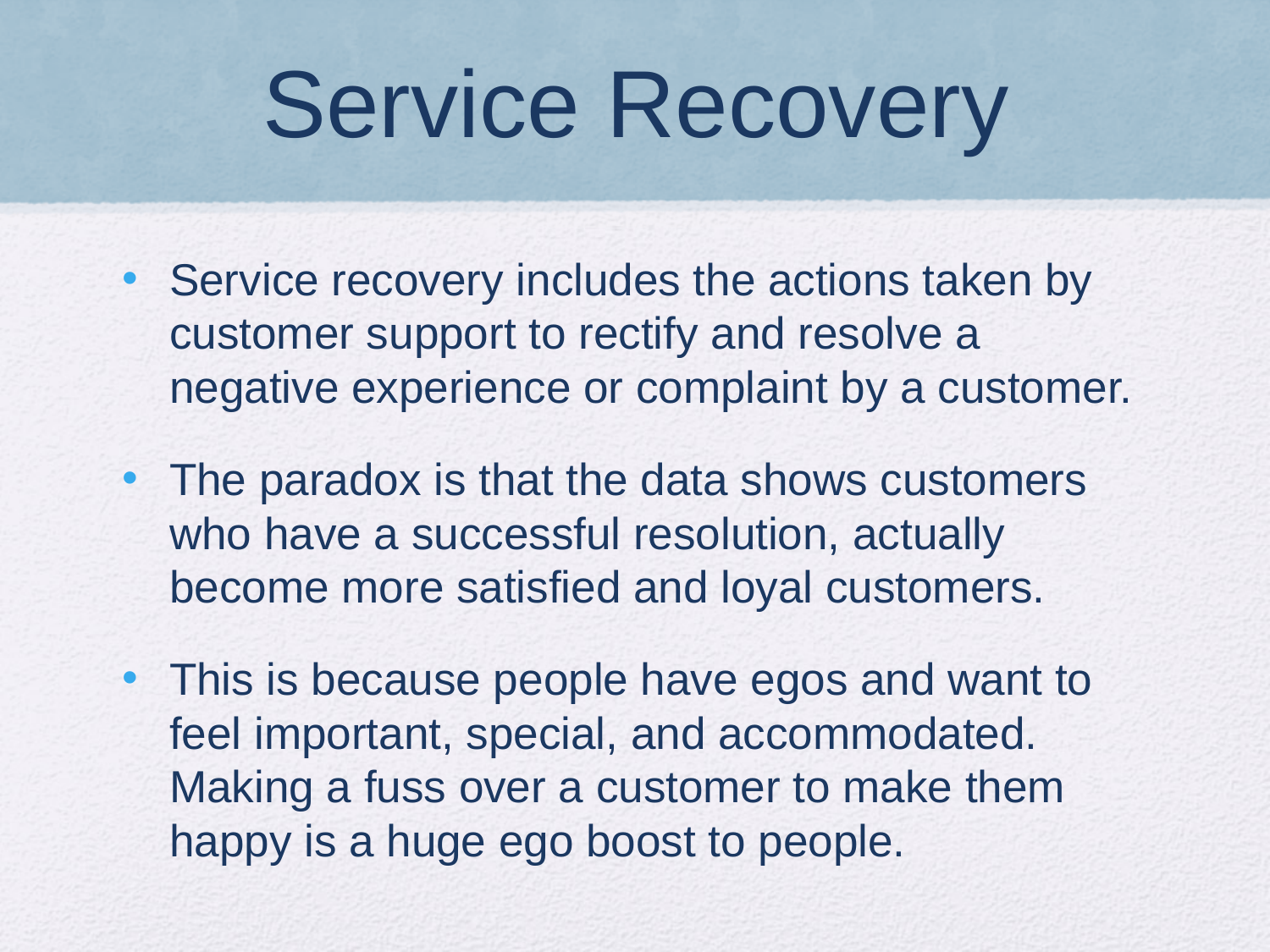

# Service Recovery
Service recovery includes the actions taken by customer support to rectify and resolve a negative experience or complaint by a customer.
The paradox is that the data shows customers who have a successful resolution, actually become more satisfied and loyal customers.
This is because people have egos and want to feel important, special, and accommodated.  Making a fuss over a customer to make them happy is a huge ego boost to people.